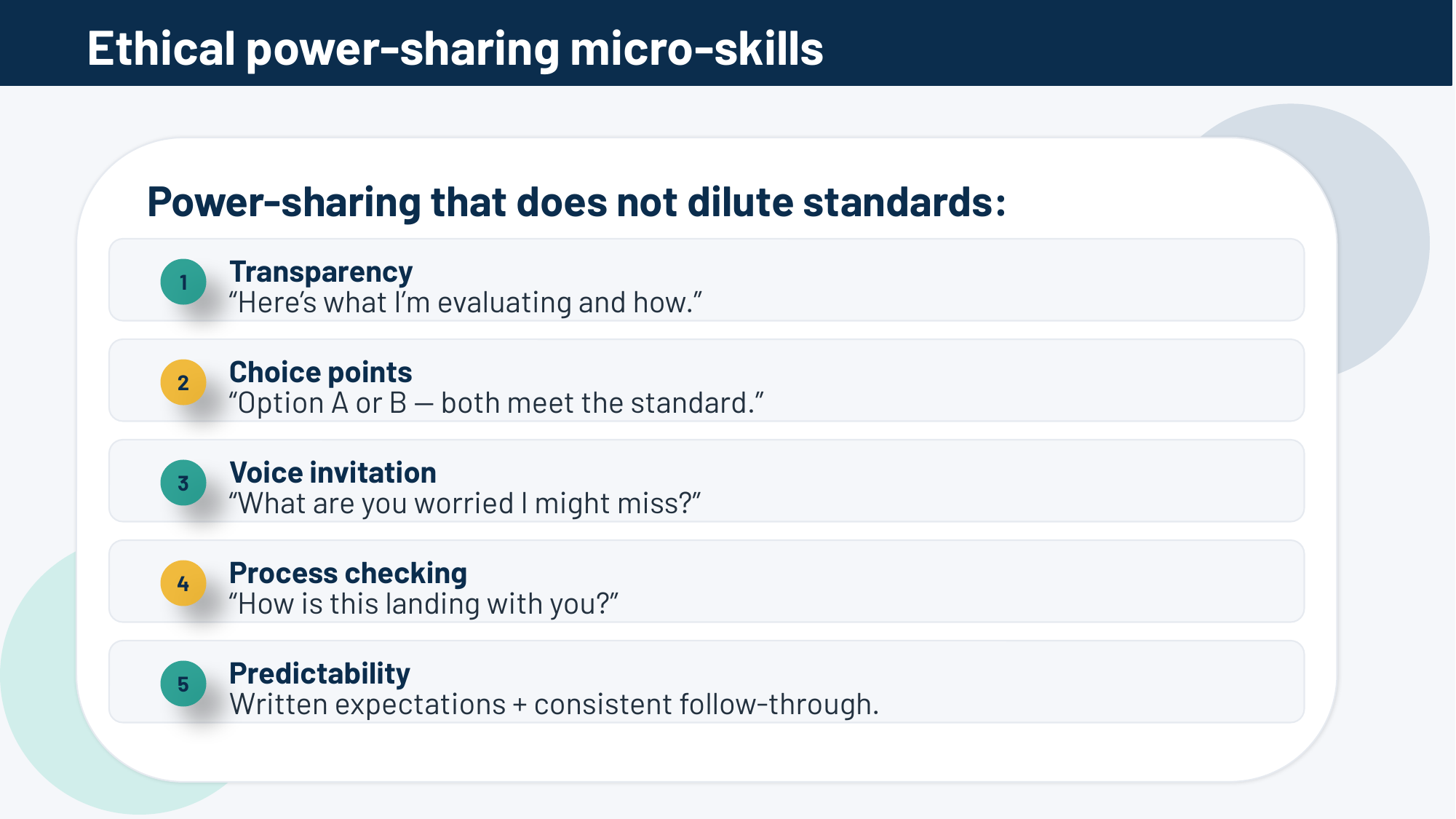

Ethical power-sharing micro-skills

Power-sharing that does not dilute standards:

Transparency

1
“Here’s what I’m evaluating and how.”

Choice points

2
“Option A or B — both meet the standard.”

Voice invitation

3
“What are you worried I might miss?”

Process checking

4
“How is this landing with you?”

Predictability

5
Written expectations + consistent follow-through.